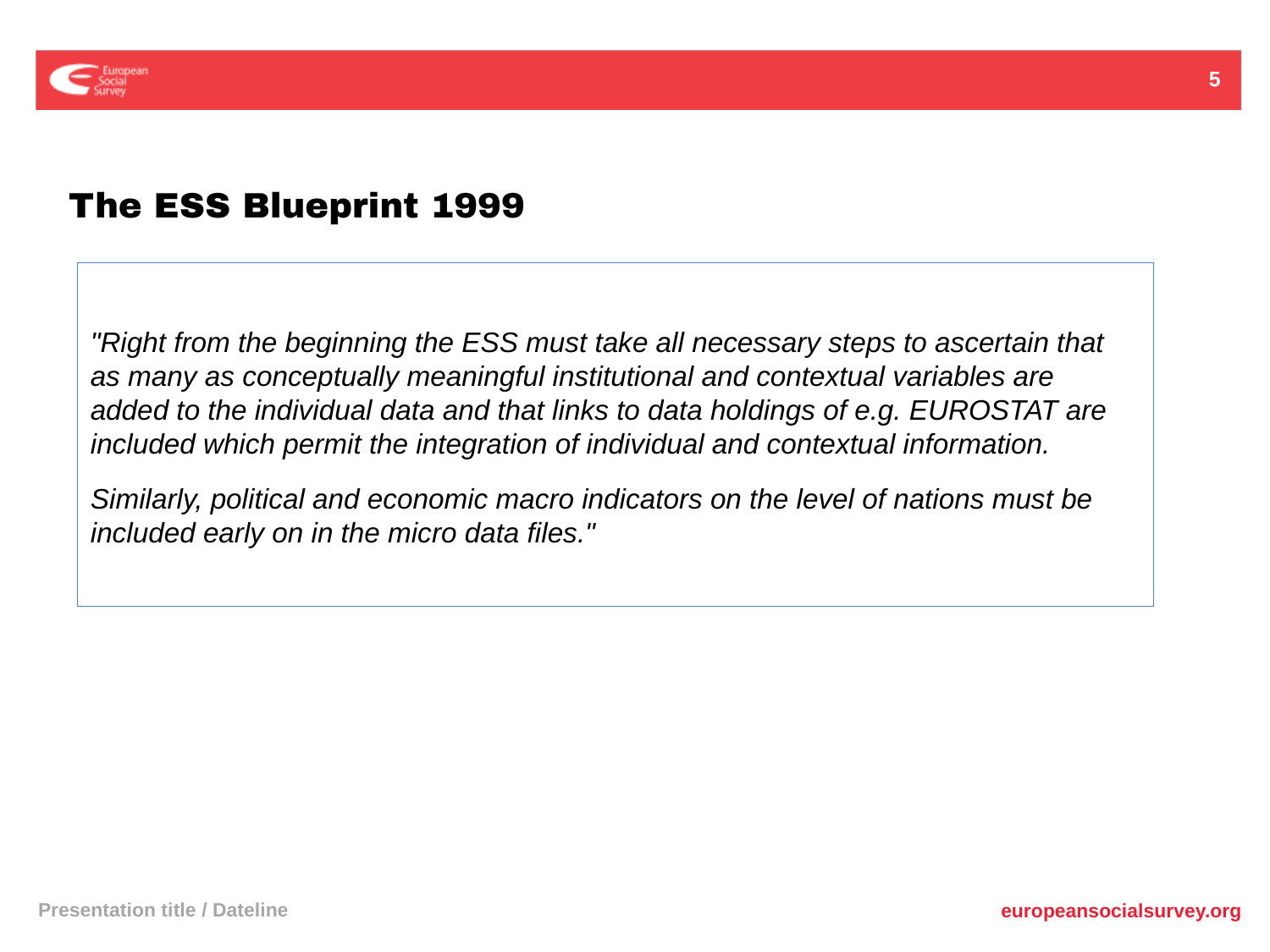

5
The ESS Blueprint 1999

"Right from the beginning the ESS must take all necessary steps to ascertain that as many as conceptually meaningful institutional and contextual variables are added to the individual data and that links to data holdings of e.g. EUROSTAT are included which permit the integration of individual and contextual information.
Similarly, political and economic macro indicators on the level of nations must be included early on in the micro data files."